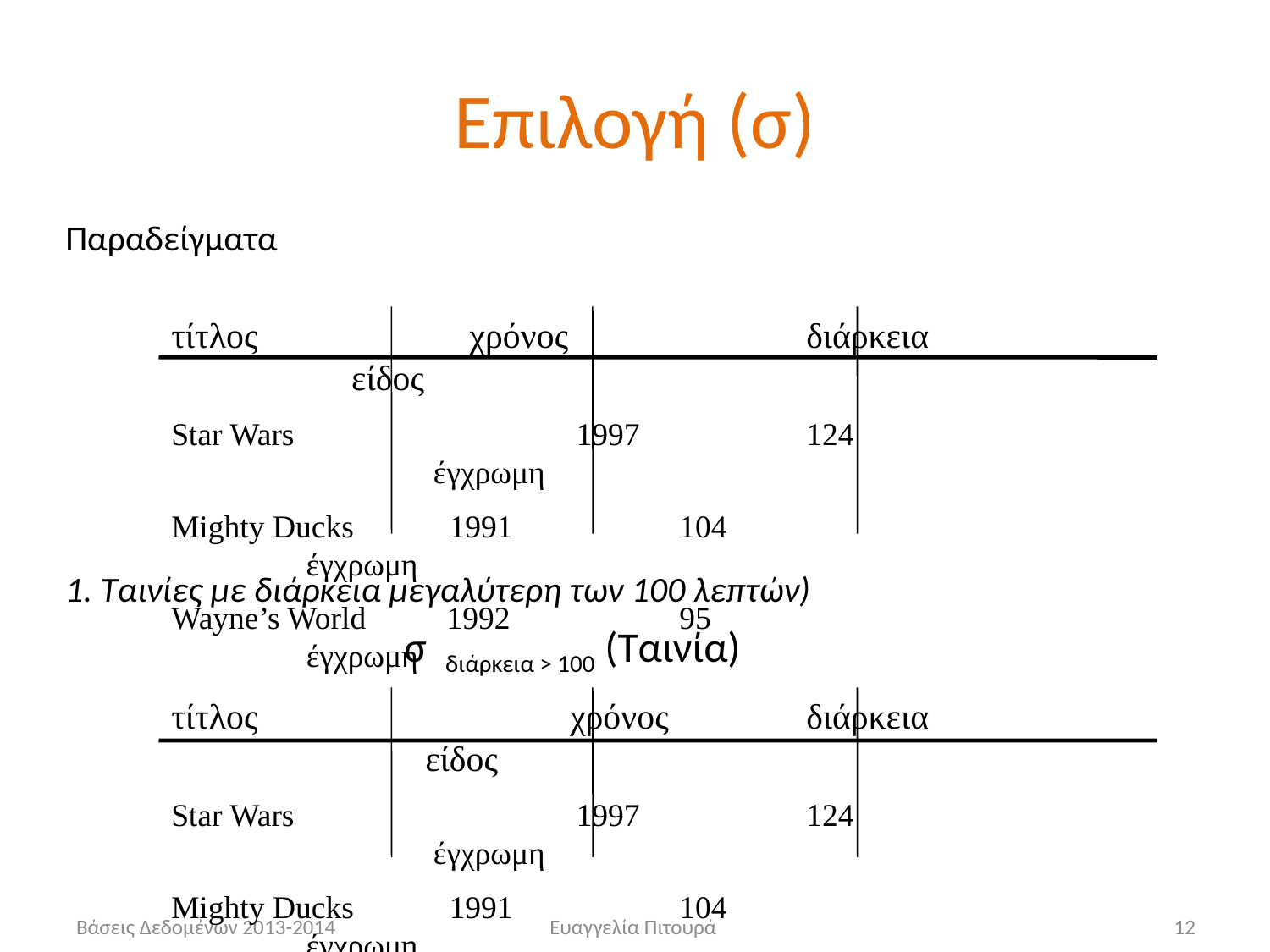

# Επιλογή (σ)
Παραδείγματα
τίτλος		     χρόνος		διάρκεια			      είδος
Star Wars 		   1997 		124 				 έγχρωμη
Mighty Ducks 	   1991 		104				 έγχρωμη
Wayne’s World          1992 		95 				 έγχρωμη

1. Ταινίες με διάρκεια μεγαλύτερη των 100 λεπτών)
σ  διάρκεια > 100 (Ταινία)
τίτλος			  χρόνος		διάρκεια				είδος
Star Wars 		   1997 		124 				 έγχρωμη
Mighty Ducks 	   1991 		104				 έγχρωμη

Βάσεις Δεδομένων 2013-2014
Ευαγγελία Πιτουρά
12